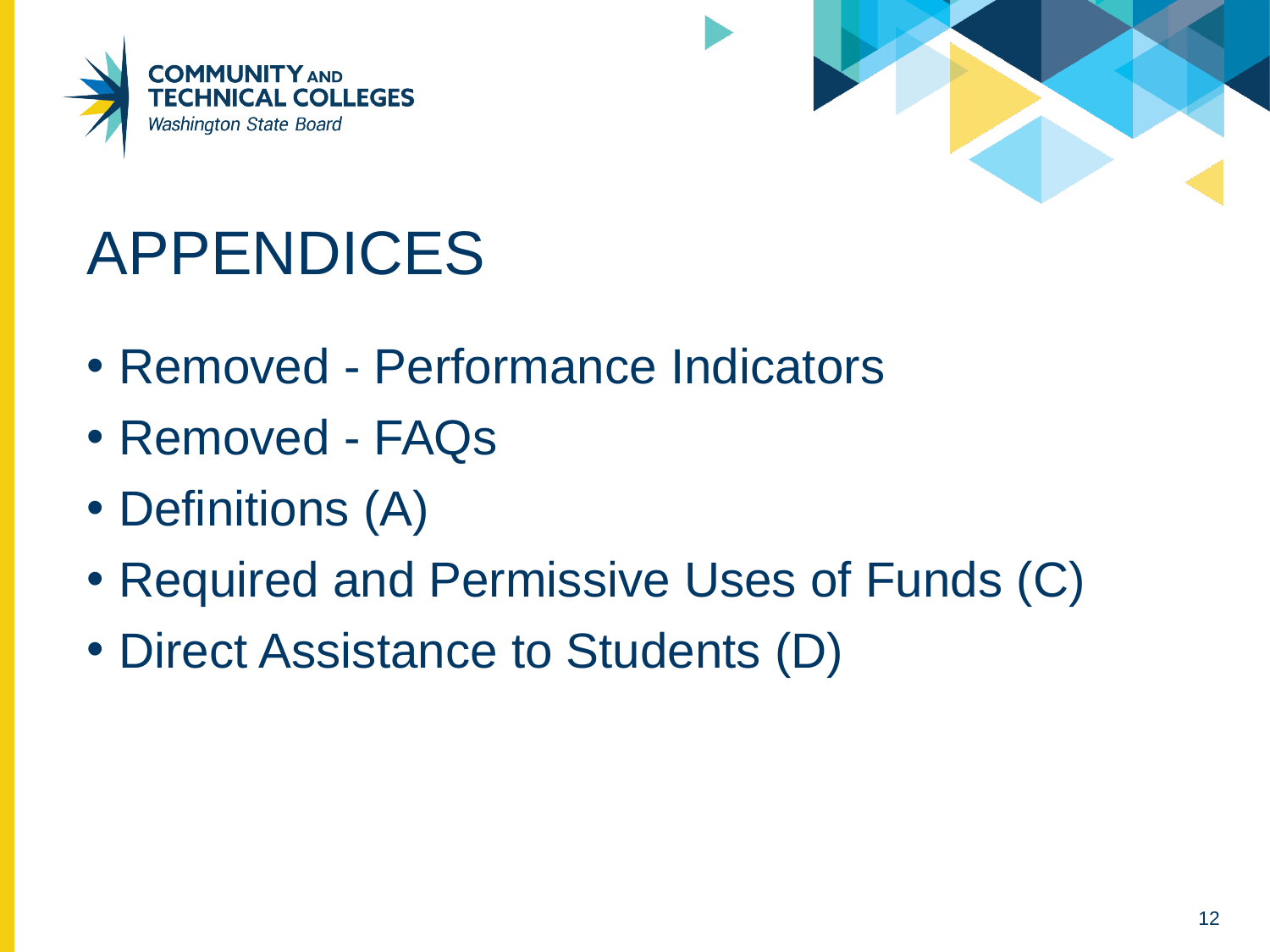

# Appendices
Removed - Performance Indicators
Removed - FAQs
Definitions (A)
Required and Permissive Uses of Funds (C)
Direct Assistance to Students (D)
12